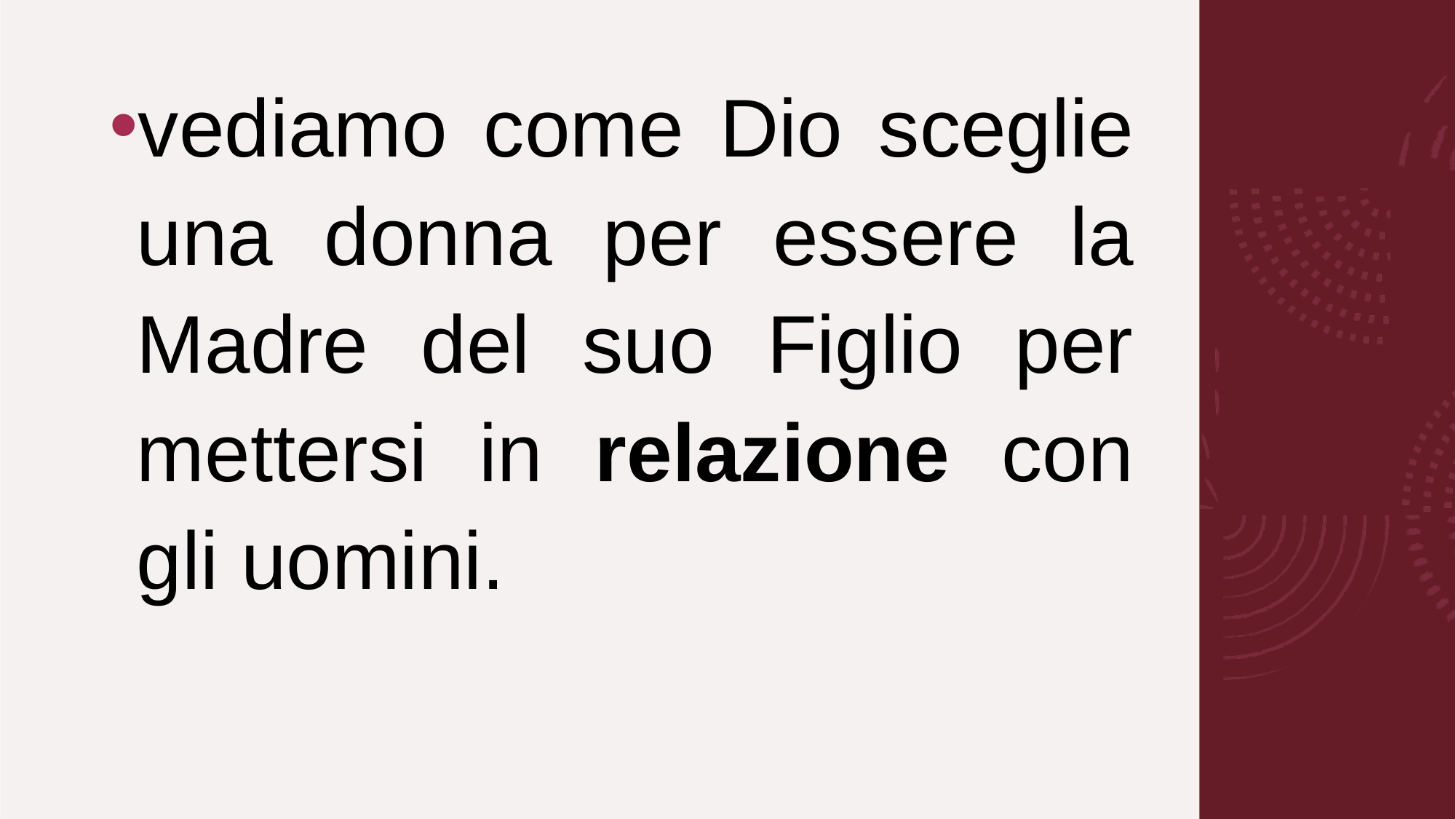

vediamo come Dio sceglie una donna per essere la Madre del suo Figlio per mettersi in relazione con gli uomini.